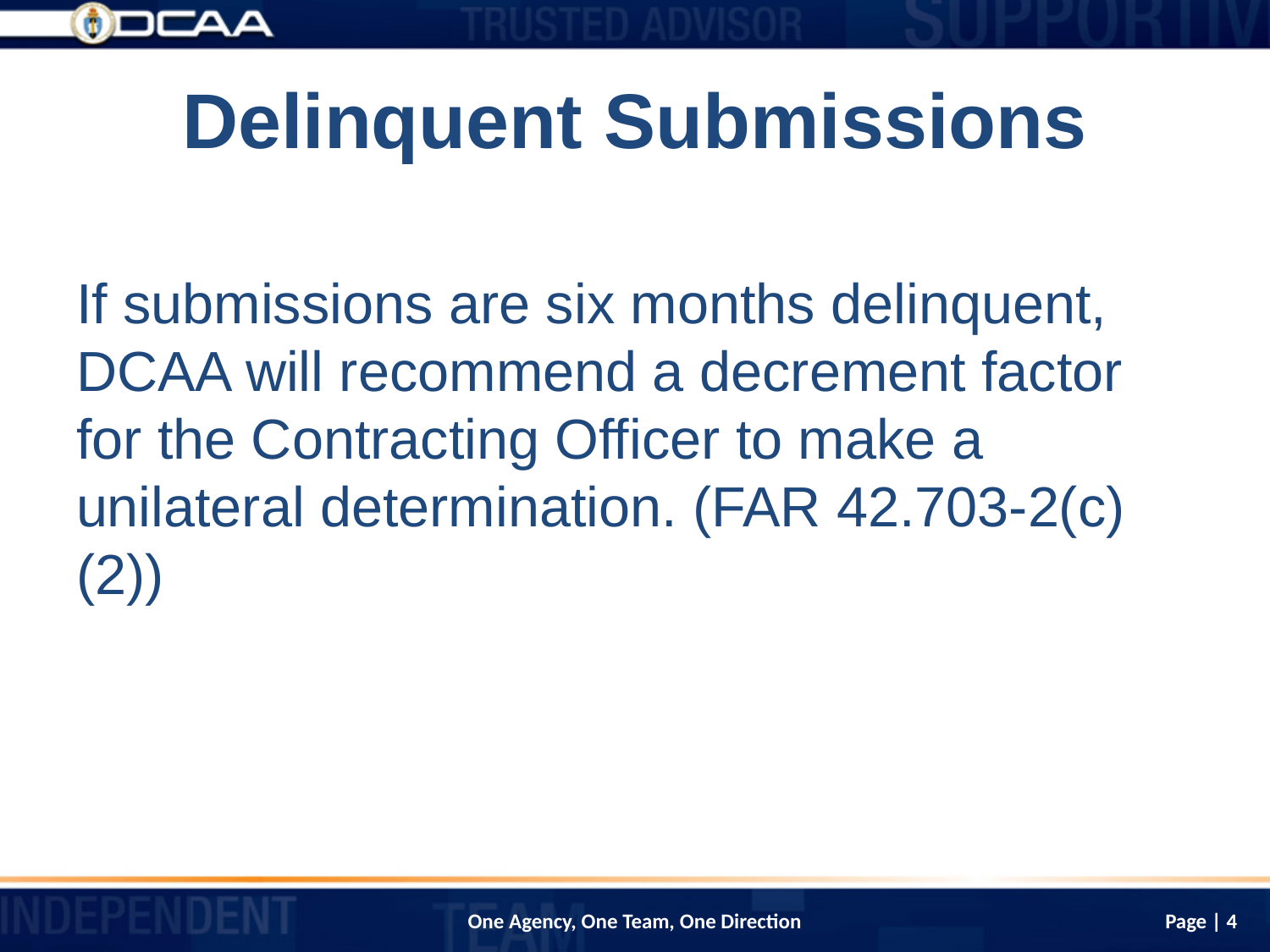

# Delinquent Submissions
If submissions are six months delinquent, DCAA will recommend a decrement factor for the Contracting Officer to make a unilateral determination. (FAR 42.703-2(c)(2))
Page | 4